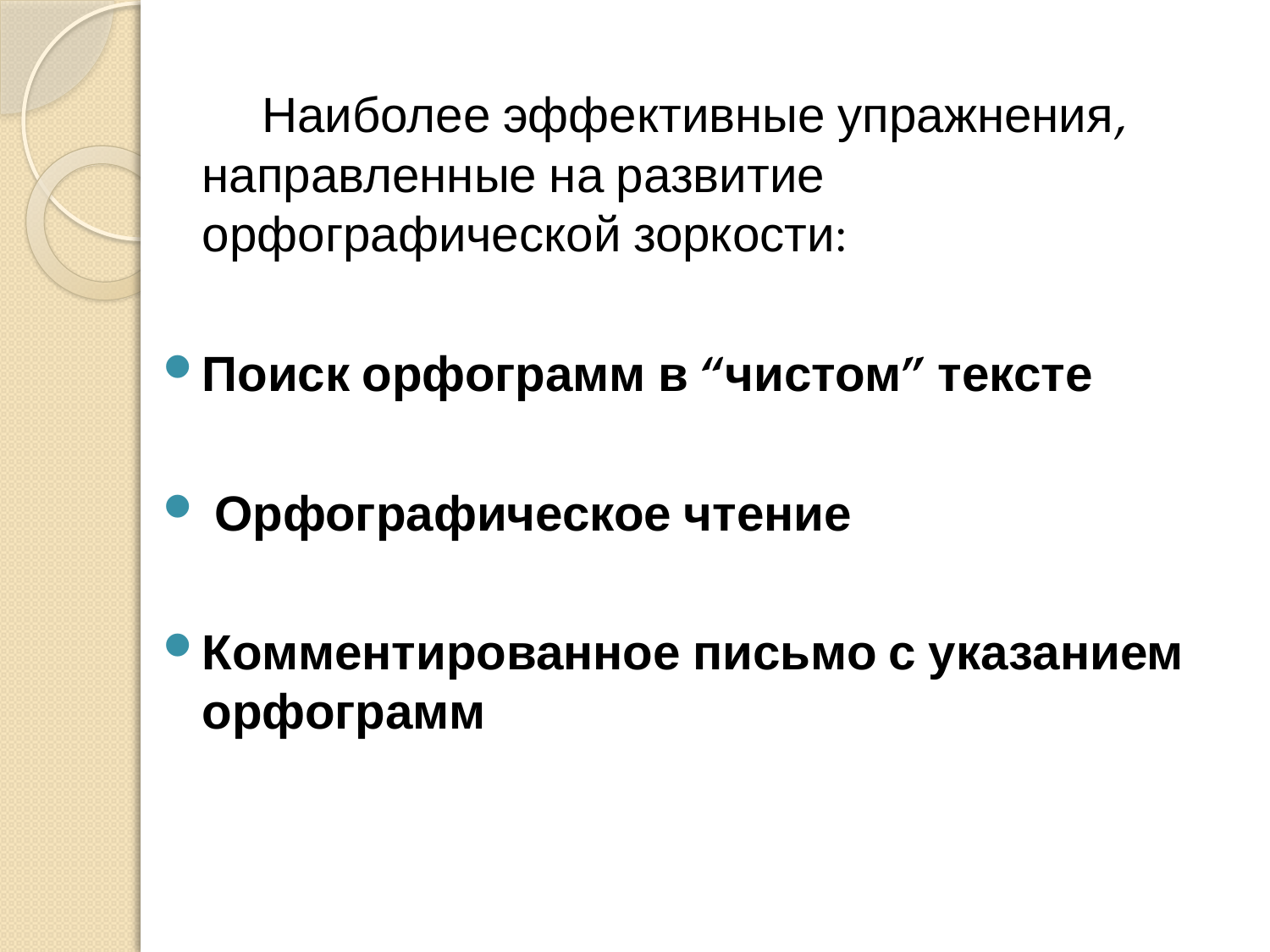

Наиболее эффективные упражнения,  направленные на развитие орфографической зоркости:

Поиск орфограмм в “чистом” тексте

 Орфографическое чтение

Комментированное письмо с указанием орфограмм